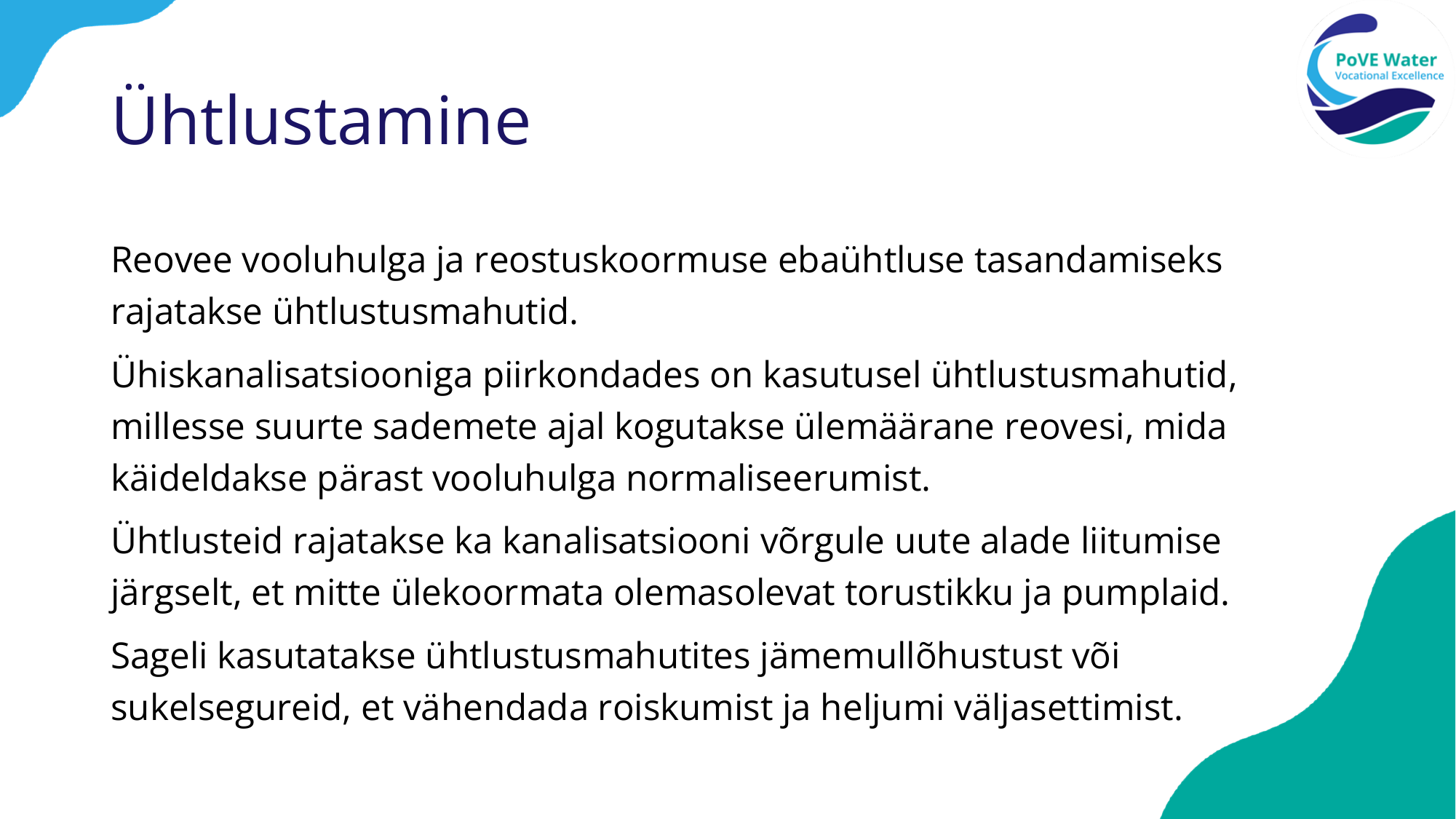

# Ühtlustamine
Reovee vooluhulga ja reostuskoormuse ebaühtluse tasandamiseks rajatakse ühtlustusmahutid.
Ühiskanalisatsiooniga piirkondades on kasutusel ühtlustusmahutid, millesse suurte sademete ajal kogutakse ülemäärane reovesi, mida käideldakse pärast vooluhulga normaliseerumist.
Ühtlusteid rajatakse ka kanalisatsiooni võrgule uute alade liitumise järgselt, et mitte ülekoormata olemasolevat torustikku ja pumplaid.
Sageli kasutatakse ühtlustusmahutites jämemullõhustust või sukelsegureid, et vähendada roiskumist ja heljumi väljasettimist.